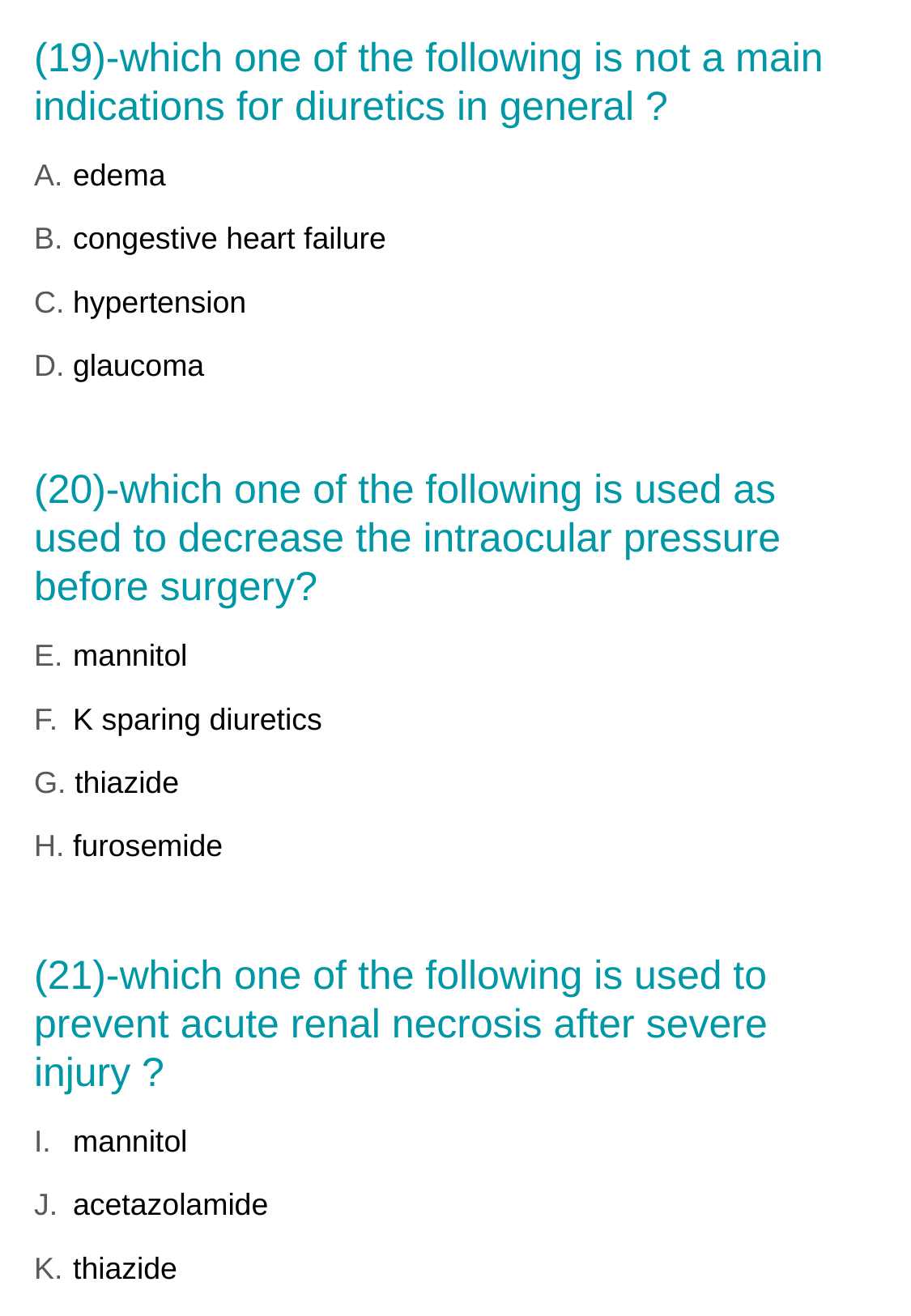

(19)-which one of the following is not a main indications for diuretics in general ?
 edema
 congestive heart failure
 hypertension
 glaucoma

(20)-which one of the following is used as used to decrease the intraocular pressure before surgery?
 mannitol
 K sparing diuretics
 thiazide
 furosemide

(21)-which one of the following is used to prevent acute renal necrosis after severe injury ?
 mannitol
 acetazolamide
 thiazide
 dorzolamide